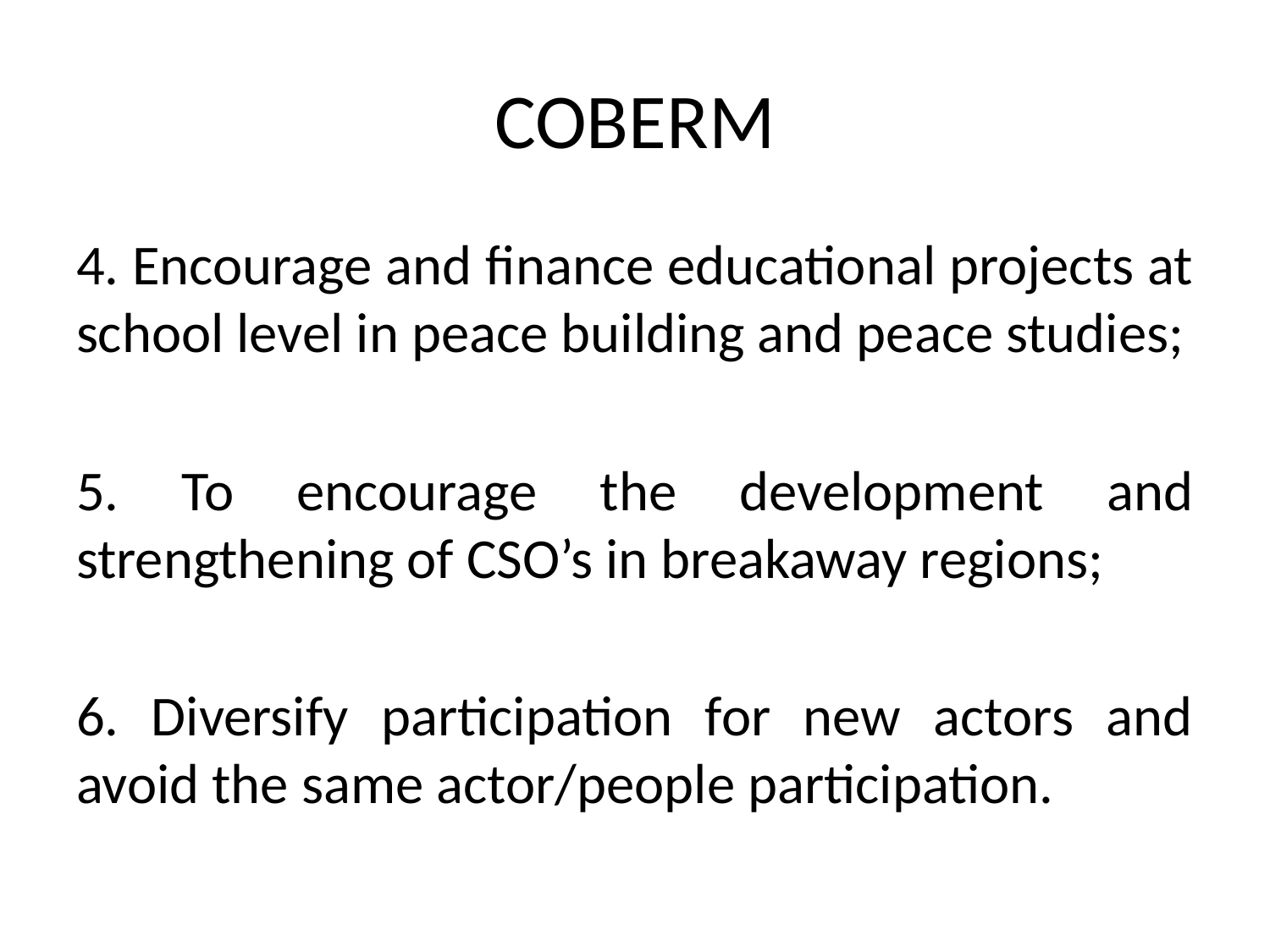

# COBERM
4. Encourage and finance educational projects at school level in peace building and peace studies;

5. To encourage the development and strengthening of CSO’s in breakaway regions;

6. Diversify participation for new actors and avoid the same actor/people participation.